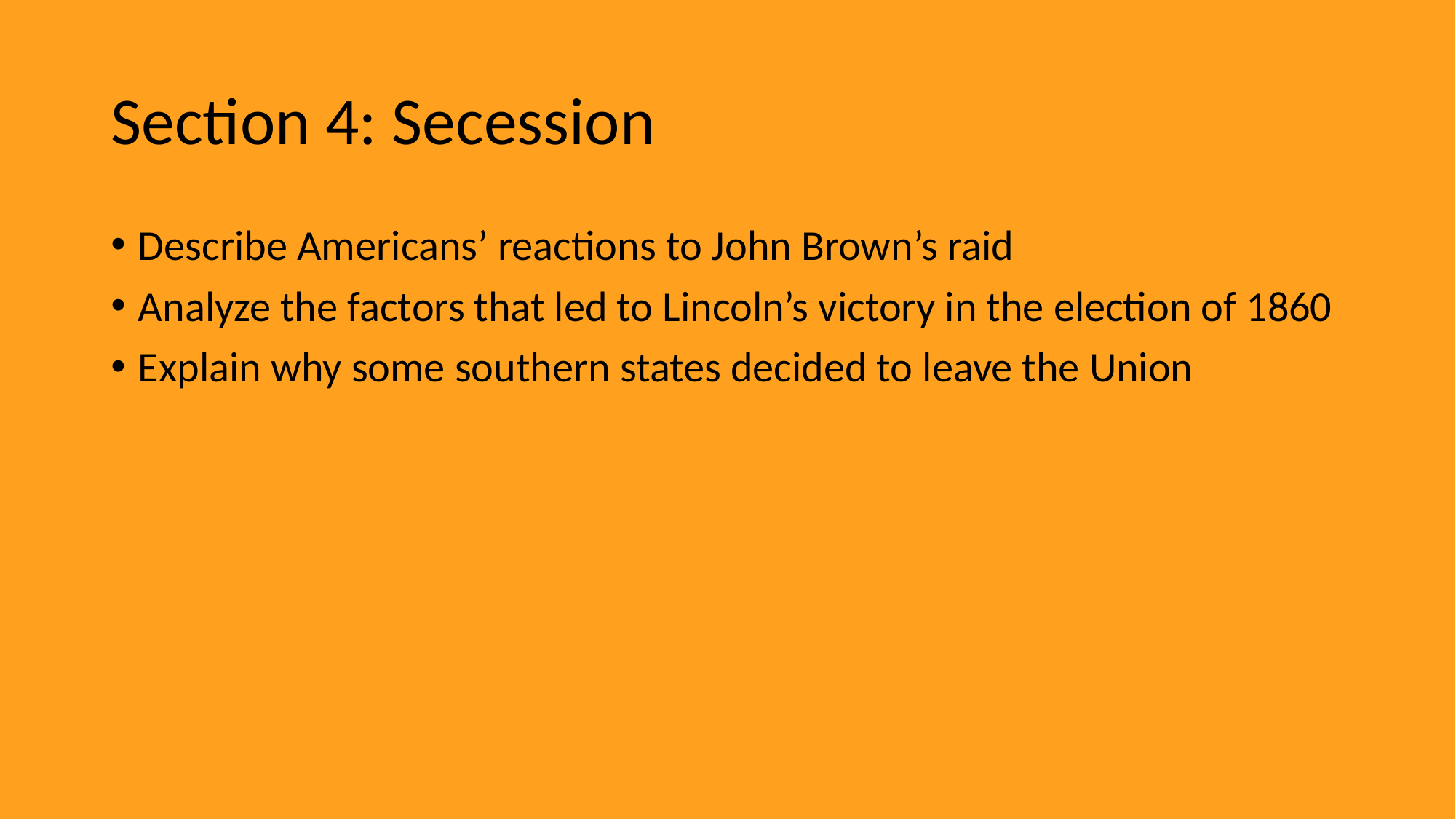

# Section 4: Secession
Describe Americans’ reactions to John Brown’s raid
Analyze the factors that led to Lincoln’s victory in the election of 1860
Explain why some southern states decided to leave the Union